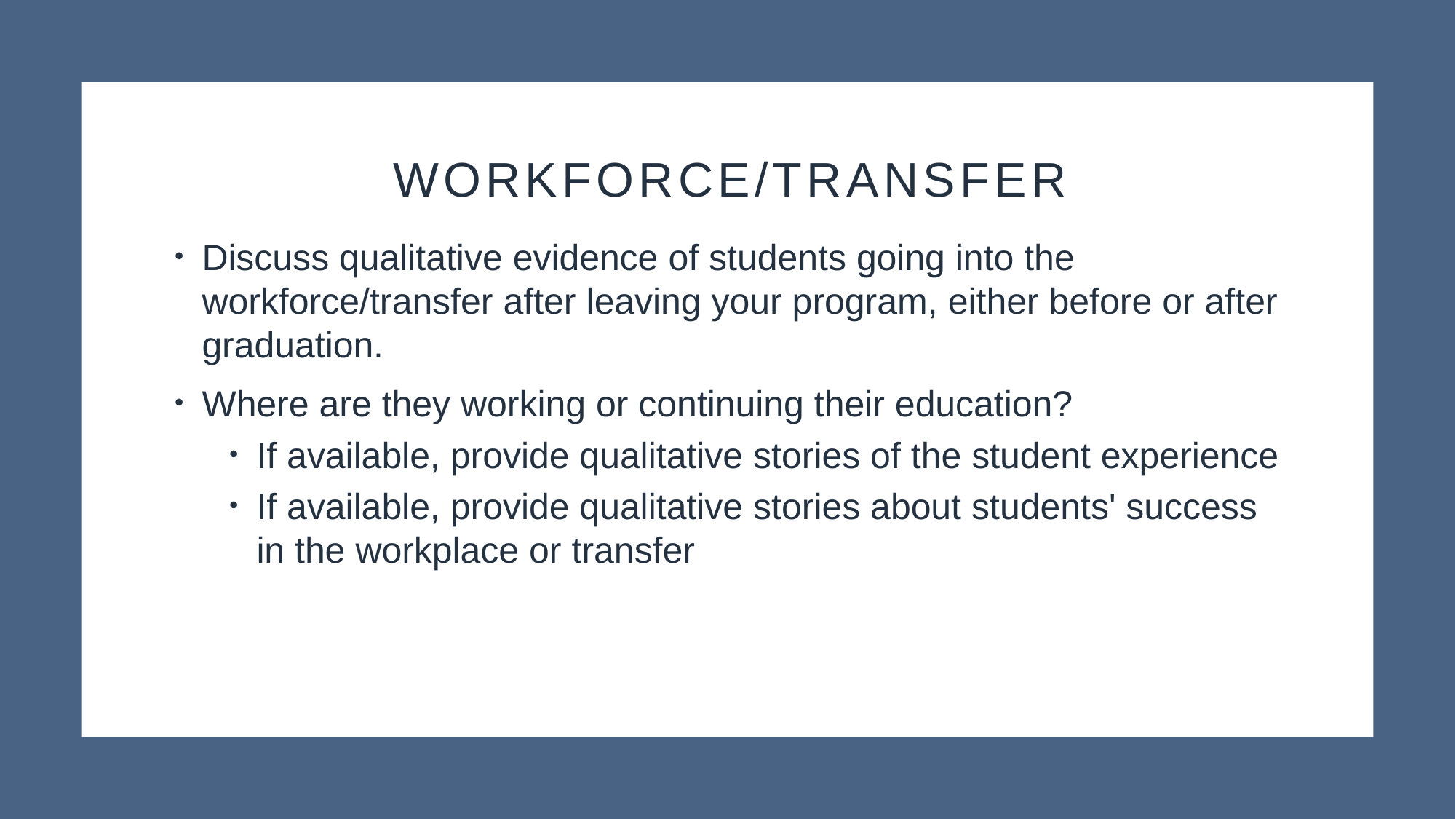

# Workforce/transfer
Discuss qualitative evidence of students going into the workforce/transfer after leaving your program, either before or after graduation.
Where are they working or continuing their education?
If available, provide qualitative stories of the student experience
If available, provide qualitative stories about students' success in the workplace or transfer